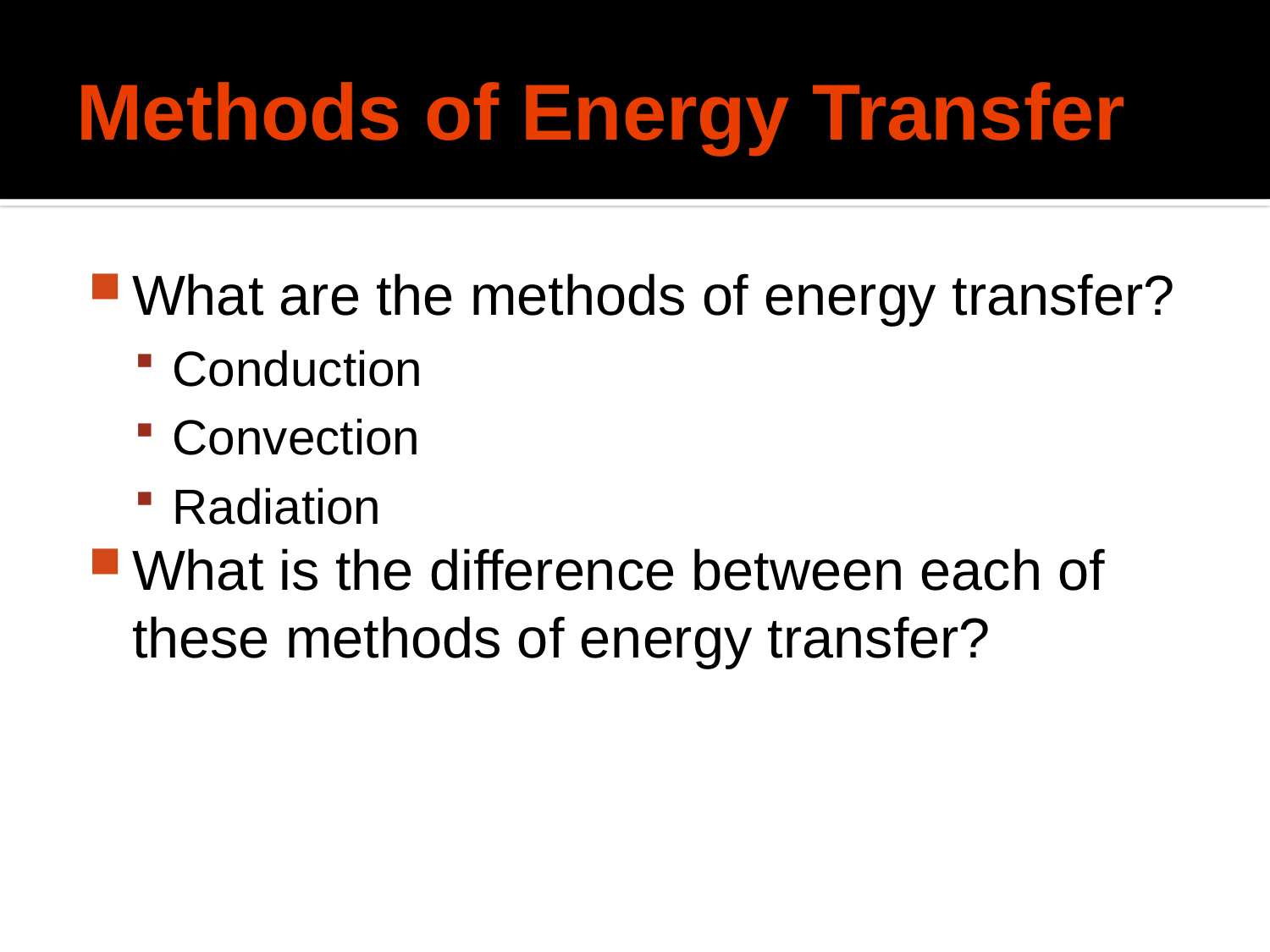

# Methods of Energy Transfer
What are the methods of energy transfer?
Conduction
Convection
Radiation
What is the difference between each of these methods of energy transfer?